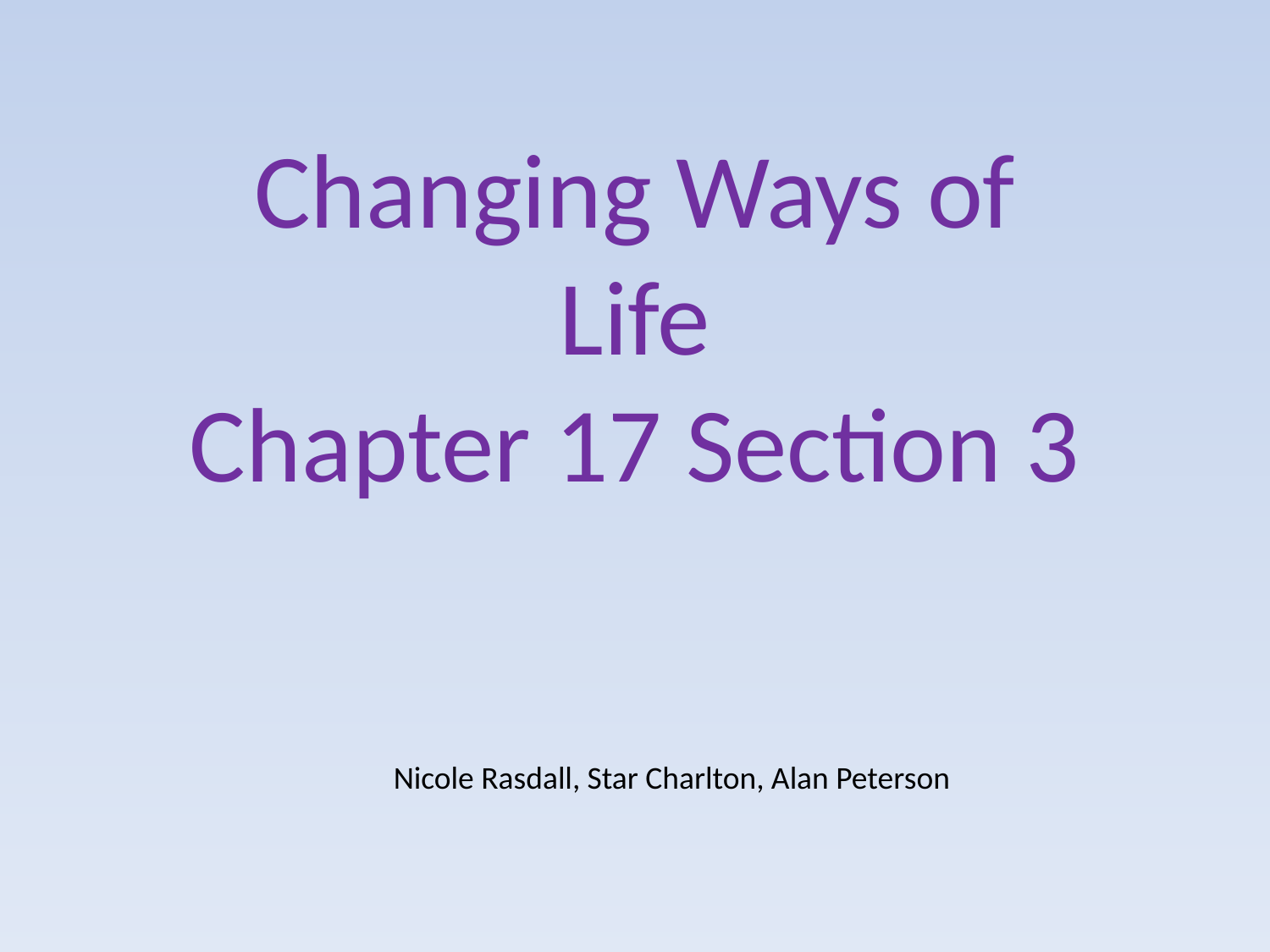

Changing Ways of Life
Chapter 17 Section 3

		Nicole Rasdall, Star Charlton, Alan Peterson